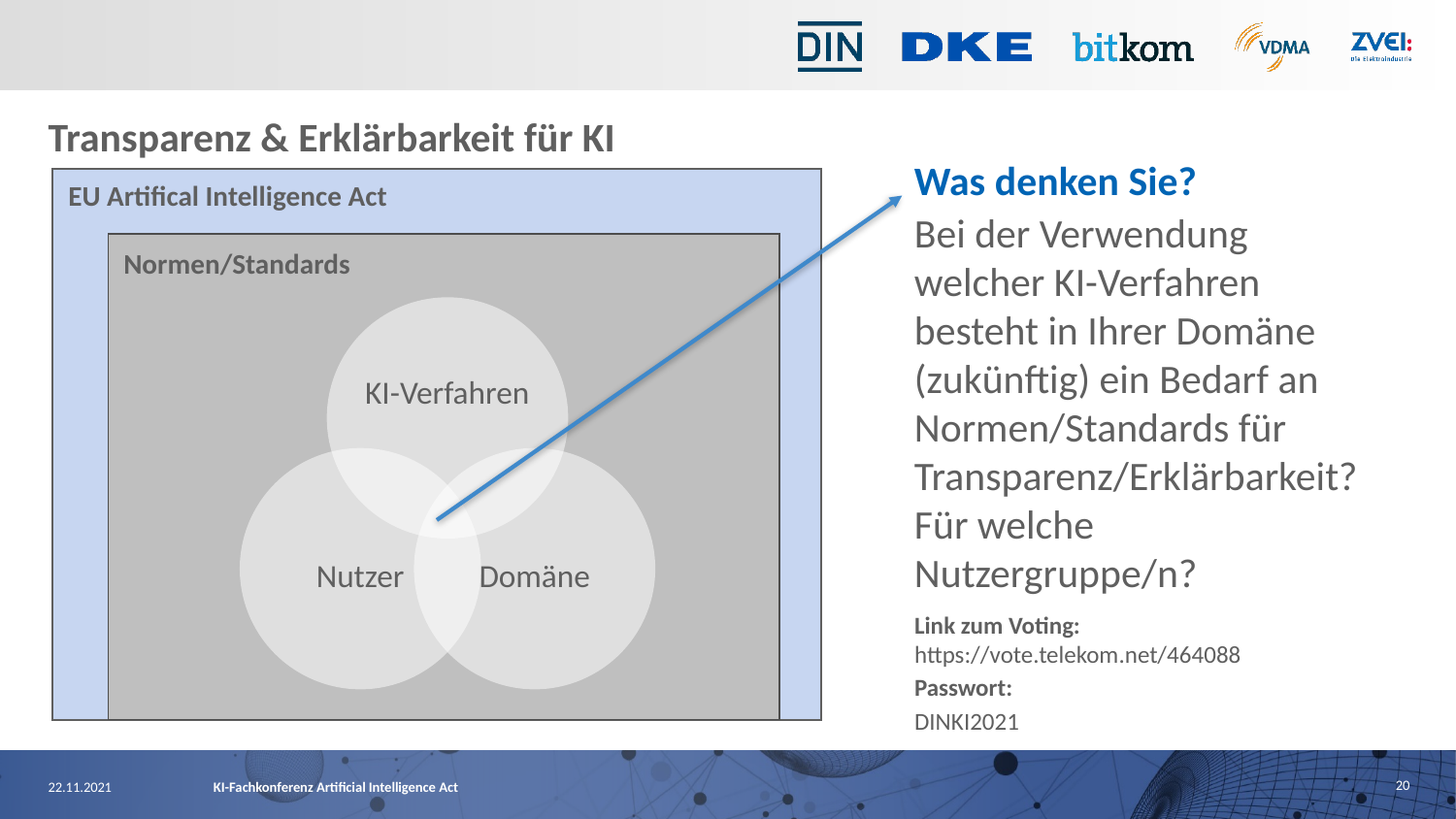

# Transparenz & Erklärbarkeit für KI
Was denken Sie?
Bei der Verwendung welcher KI-Verfahren besteht in Ihrer Domäne (zukünftig) ein Bedarf an Normen/Standards für Transparenz/Erklärbarkeit? Für welche Nutzergruppe/n?

EU Artifical Intelligence Act

Normen/Standards
KI-Verfahren
Domäne
Nutzer
Link zum Voting: https://vote.telekom.net/464088
Passwort:
DINKI2021
20
22.11.2021
KI-Fachkonferenz Artificial Intelligence Act